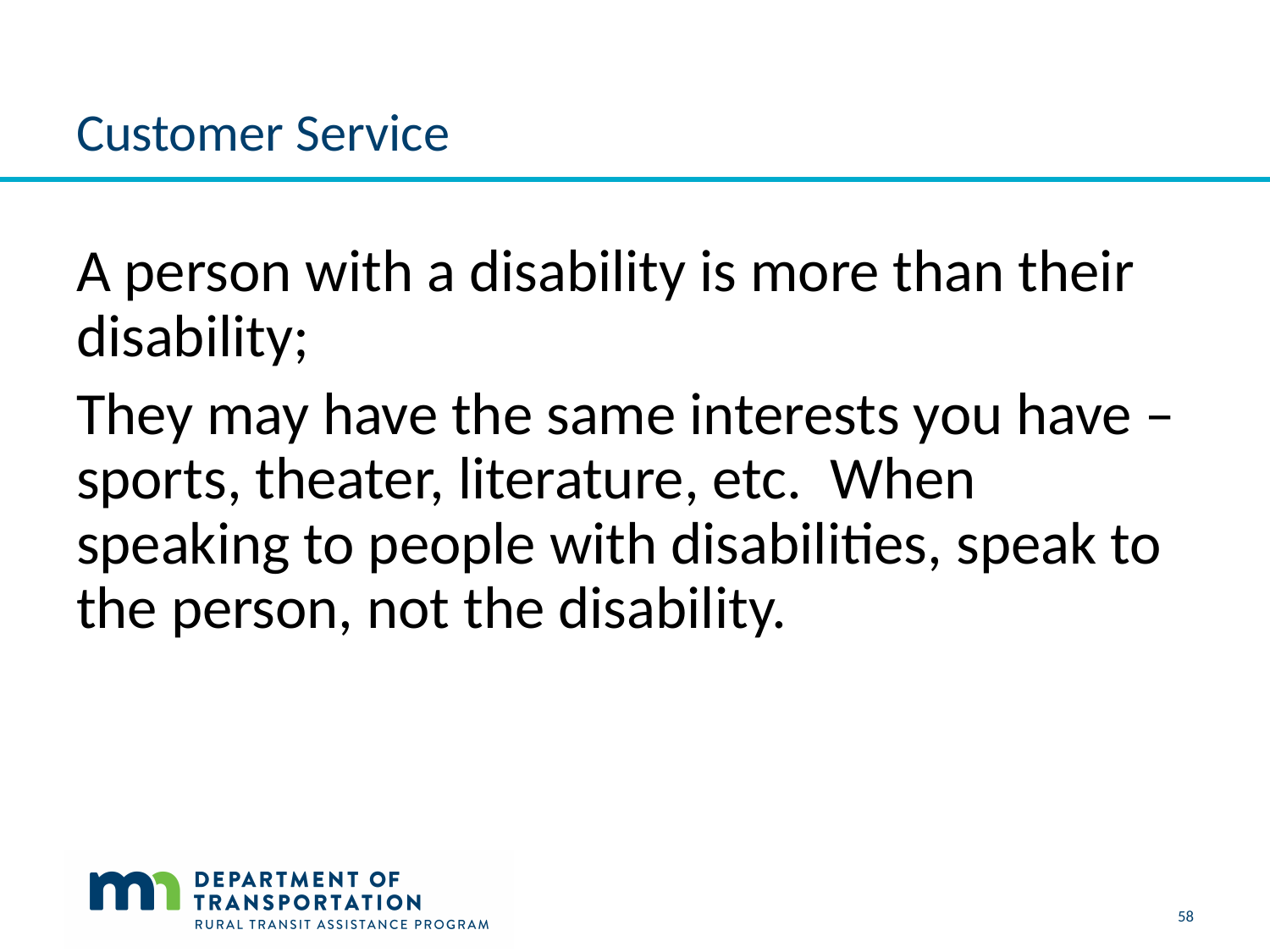

# Customer Service
A person with a disability is more than their disability;
They may have the same interests you have – sports, theater, literature, etc.  When speaking to people with disabilities, speak to the person, not the disability.
58